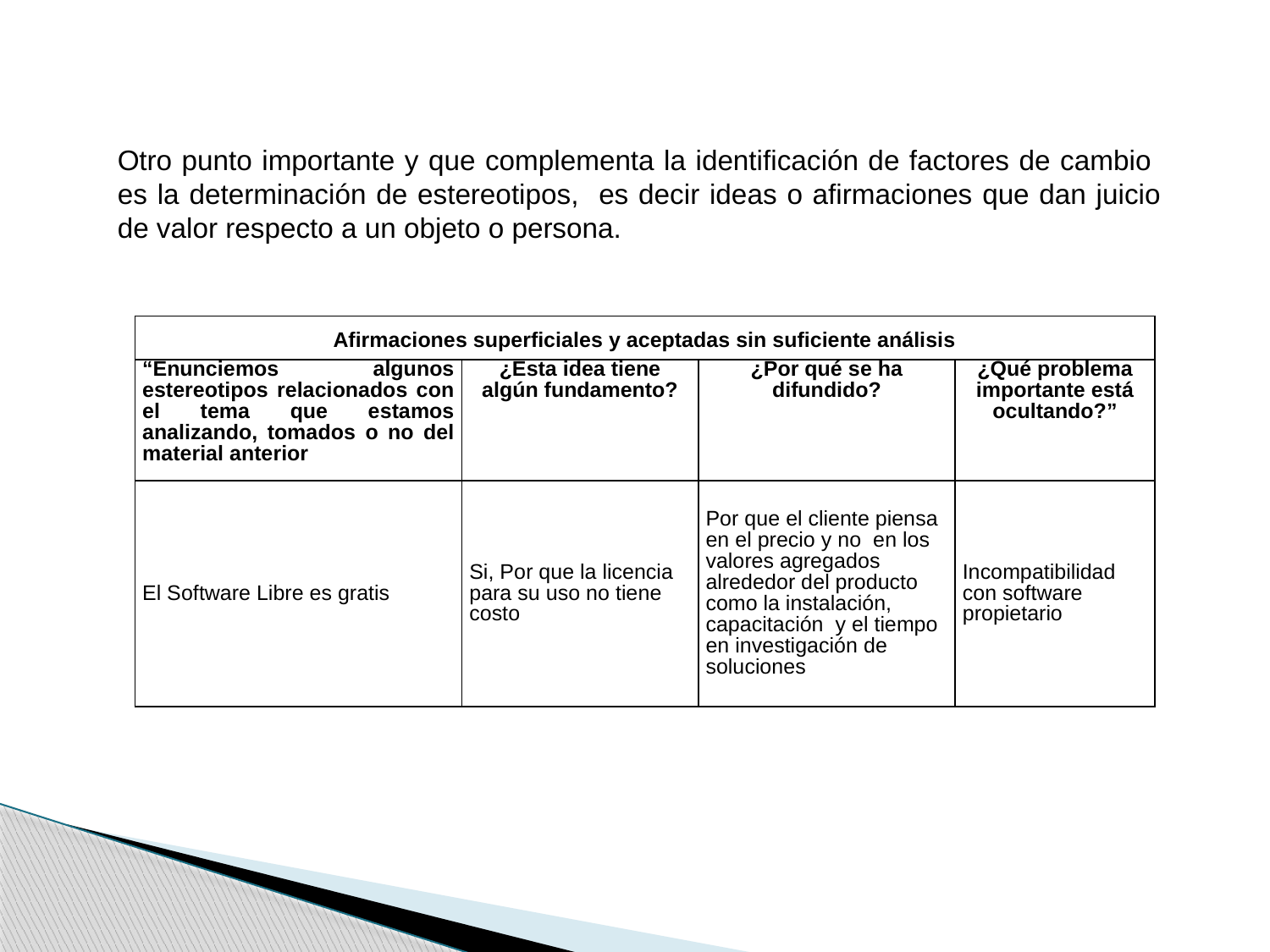

Otro punto importante y que complementa la identificación de factores de cambio  es la determinación de estereotipos,  es decir ideas o afirmaciones que dan juicio de valor respecto a un objeto o persona.
| Afirmaciones superficiales y aceptadas sin suficiente análisis |  |  |  |
| --- | --- | --- | --- |
| “Enunciemos algunos estereotipos relacionados con el tema que estamos analizando, tomados o no del material anterior | ¿Esta idea tiene algún fundamento? | ¿Por qué se ha difundido? | ¿Qué problema importante está ocultando?” |
| El Software Libre es gratis | Si, Por que la licencia para su uso no tiene costo | Por que el cliente piensa en el precio y no en los valores agregados alrededor del producto como la instalación, capacitación y el tiempo en investigación de soluciones | Incompatibilidad con software propietario |